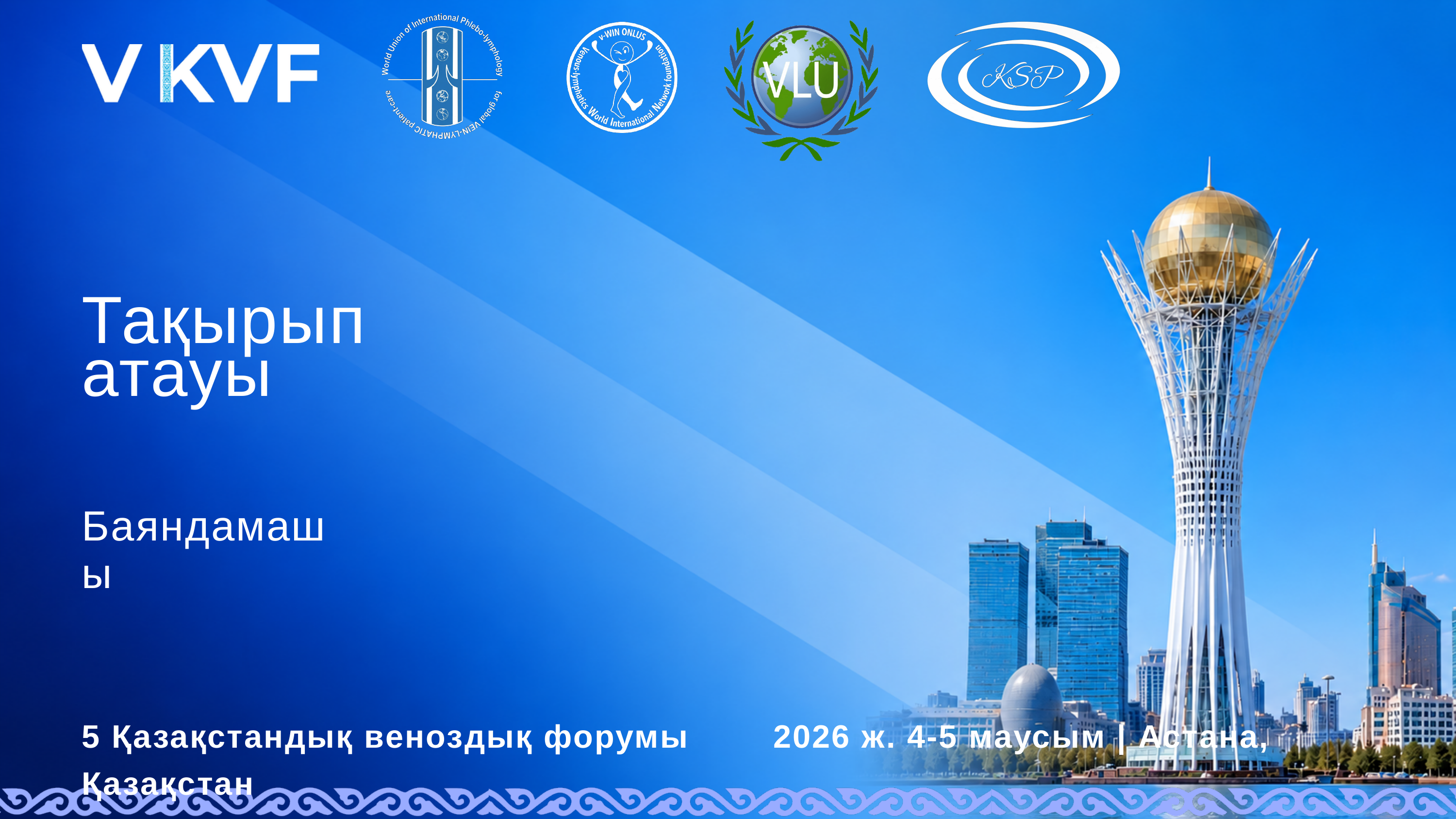

Тақырып атауы
Баяндамашы
5 Қазақстандық веноздық форумы        2026 ж. 4-5 маусым | Астана, Қазақстан